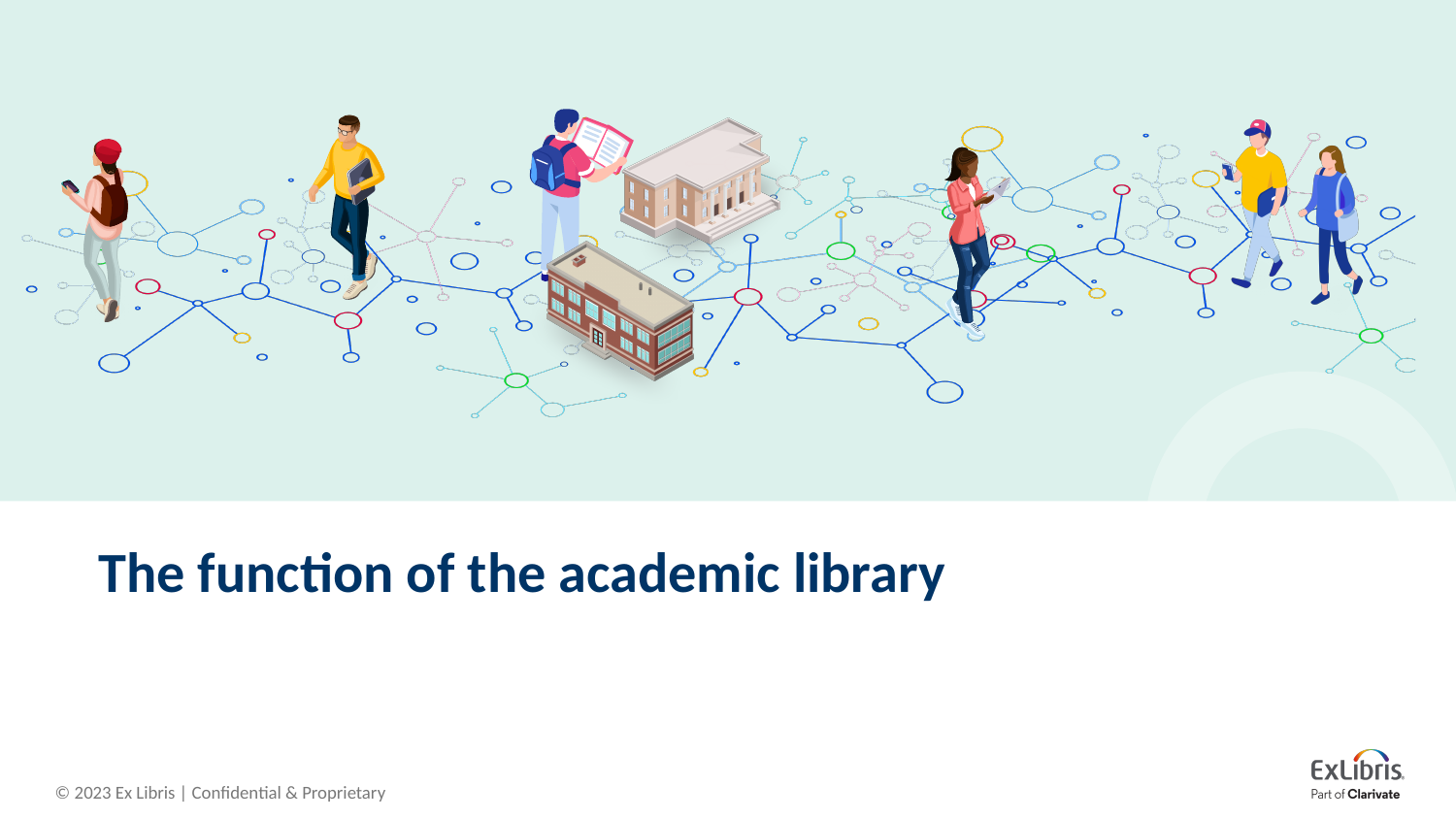

# The function of the academic library